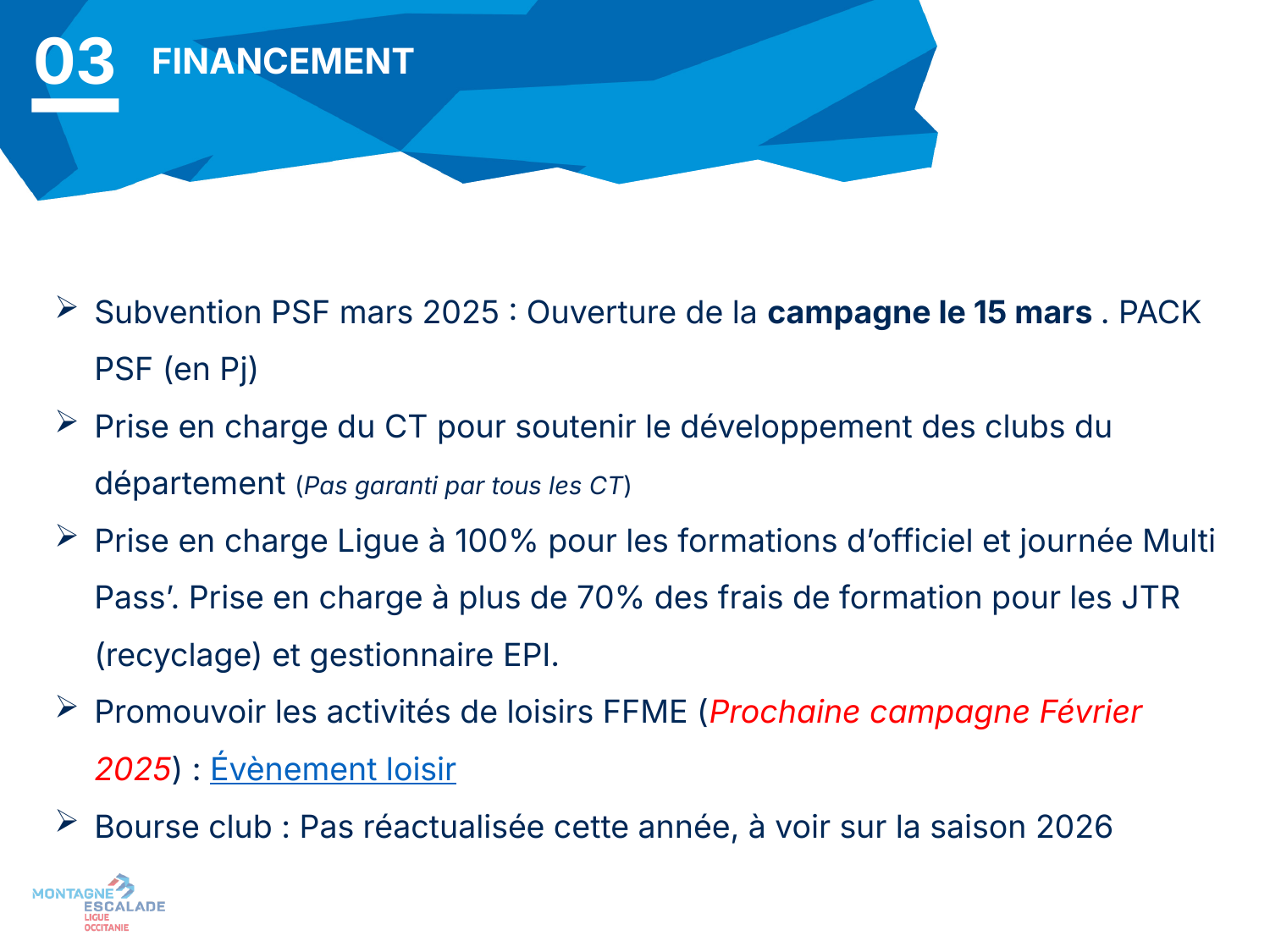

03
financement
Subvention PSF mars 2025 : Ouverture de la campagne le 15 mars . PACK PSF (en Pj)
Prise en charge du CT pour soutenir le développement des clubs du département (Pas garanti par tous les CT)
Prise en charge Ligue à 100% pour les formations d’officiel et journée Multi Pass’. Prise en charge à plus de 70% des frais de formation pour les JTR (recyclage) et gestionnaire EPI.
Promouvoir les activités de loisirs FFME (Prochaine campagne Février 2025) : Évènement loisir
Bourse club : Pas réactualisée cette année, à voir sur la saison 2026